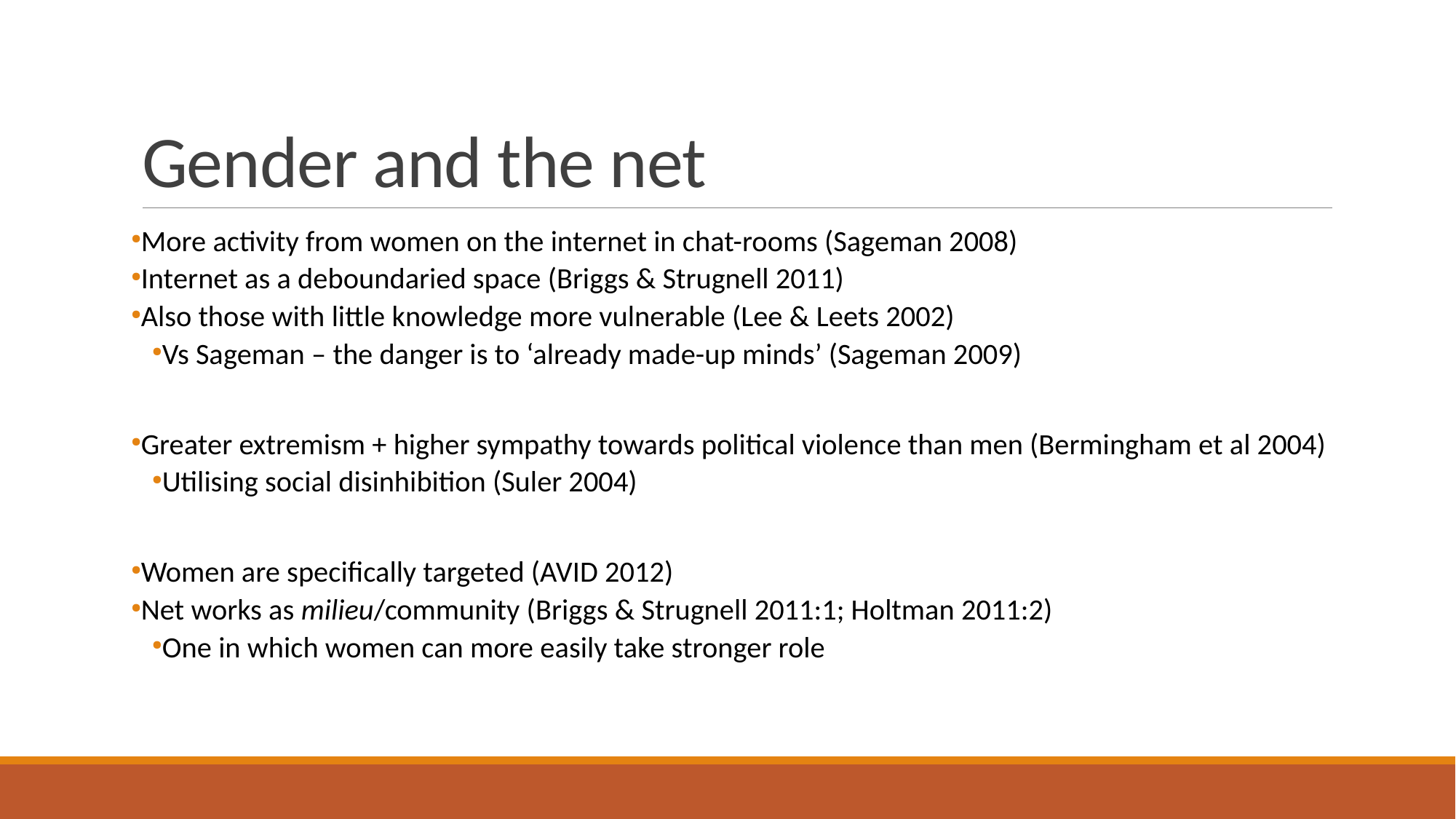

# Gender and the net
More activity from women on the internet in chat-rooms (Sageman 2008)
Internet as a deboundaried space (Briggs & Strugnell 2011)
Also those with little knowledge more vulnerable (Lee & Leets 2002)
Vs Sageman – the danger is to ‘already made-up minds’ (Sageman 2009)

Greater extremism + higher sympathy towards political violence than men (Bermingham et al 2004)
Utilising social disinhibition (Suler 2004)

Women are specifically targeted (AVID 2012)
Net works as milieu/community (Briggs & Strugnell 2011:1; Holtman 2011:2)
One in which women can more easily take stronger role